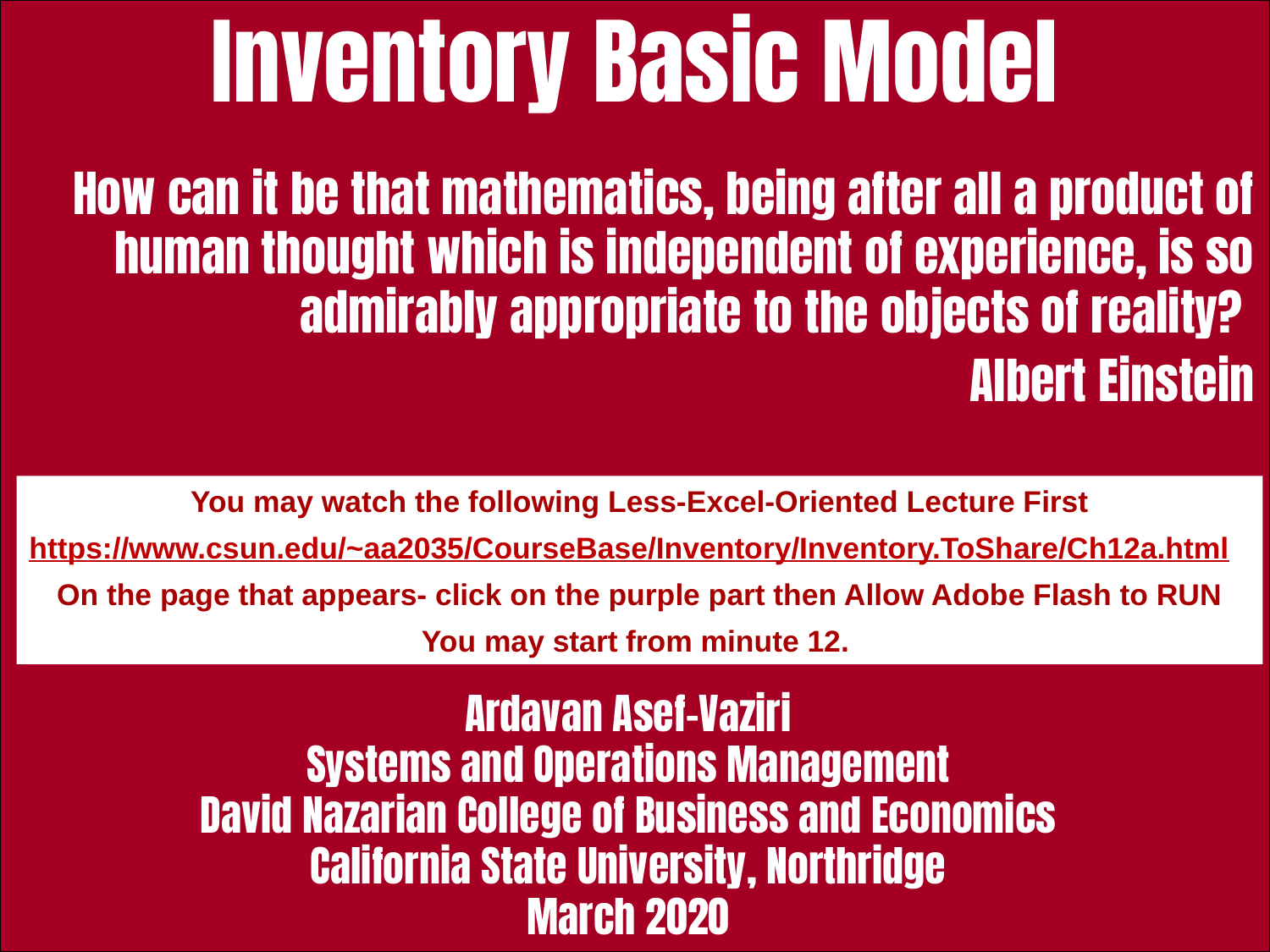

# Inventory Basic Model
How can it be that mathematics, being after all a product of human thought which is independent of experience, is so admirably appropriate to the objects of reality?
Albert Einstein
You may watch the following Less-Excel-Oriented Lecture First
https://www.csun.edu/~aa2035/CourseBase/Inventory/Inventory.ToShare/Ch12a.html
On the page that appears- click on the purple part then Allow Adobe Flash to RUN
You may start from minute 12.
Ardavan Asef-Vaziri
Systems and Operations Management
David Nazarian College of Business and Economics
California State University, Northridge
March 2020